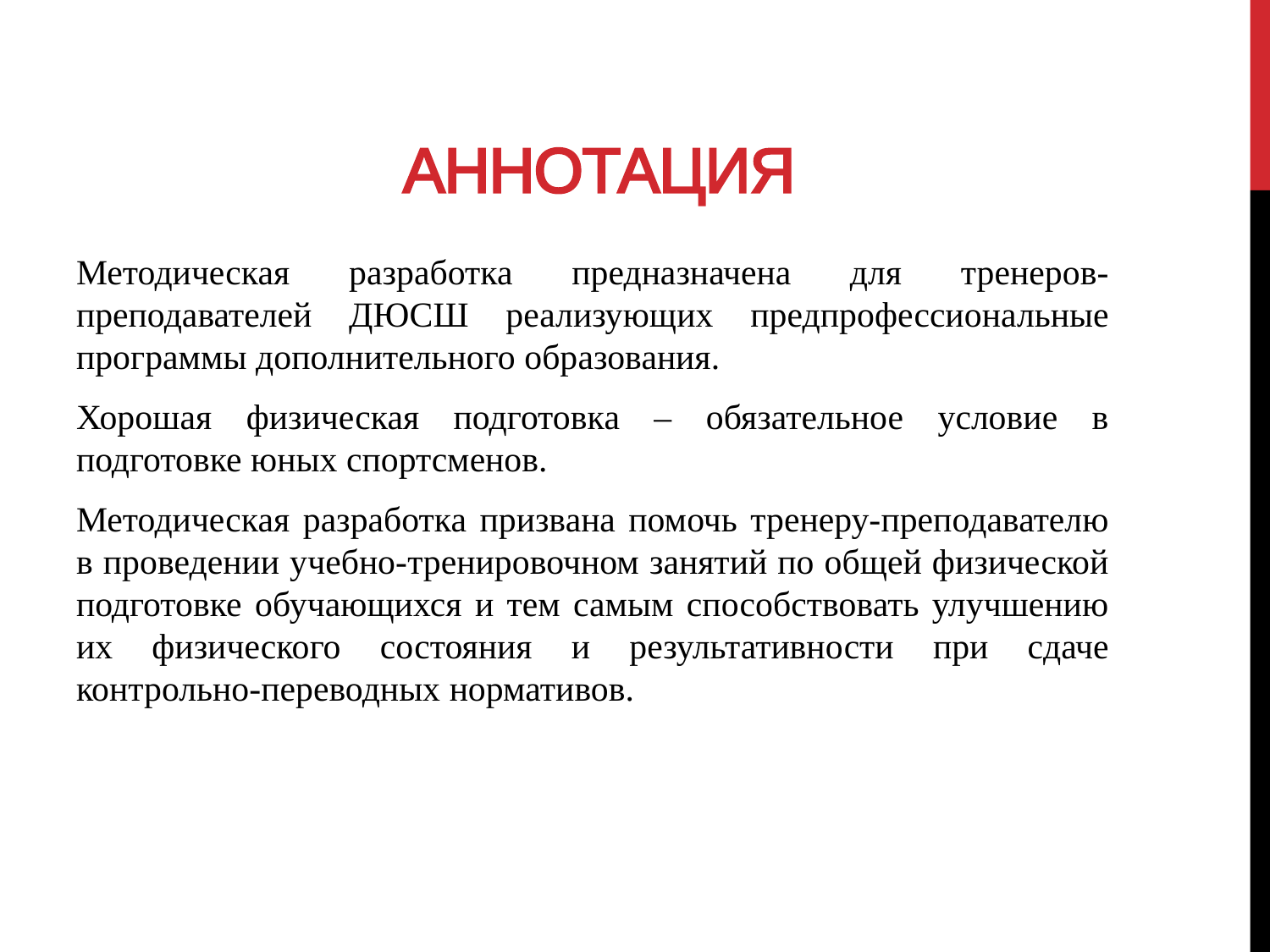

# Аннотация
Методическая разработка предназначена для тренеров-преподавателей ДЮСШ реализующих предпрофессиональные программы дополнительного образования.
Хорошая физическая подготовка – обязательное условие в подготовке юных спортсменов.
Методическая разработка призвана помочь тренеру-преподавателю в проведении учебно-тренировочном занятий по общей физической подготовке обучающихся и тем самым способствовать улучшению их физического состояния и результативности при сдаче контрольно-переводных нормативов.